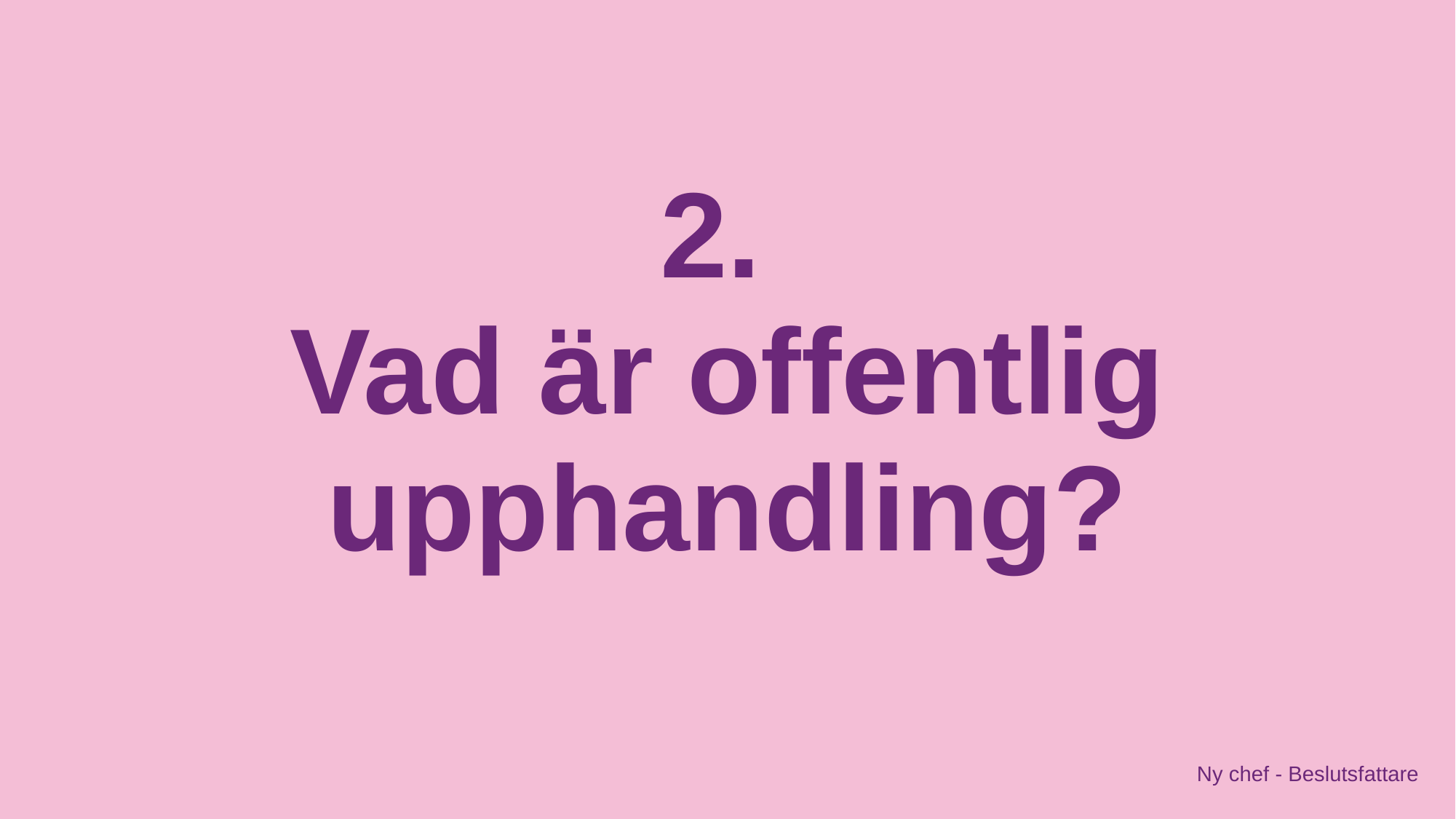

# 2. Vad är offentlig upphandling?
Ny chef - Beslutsfattare